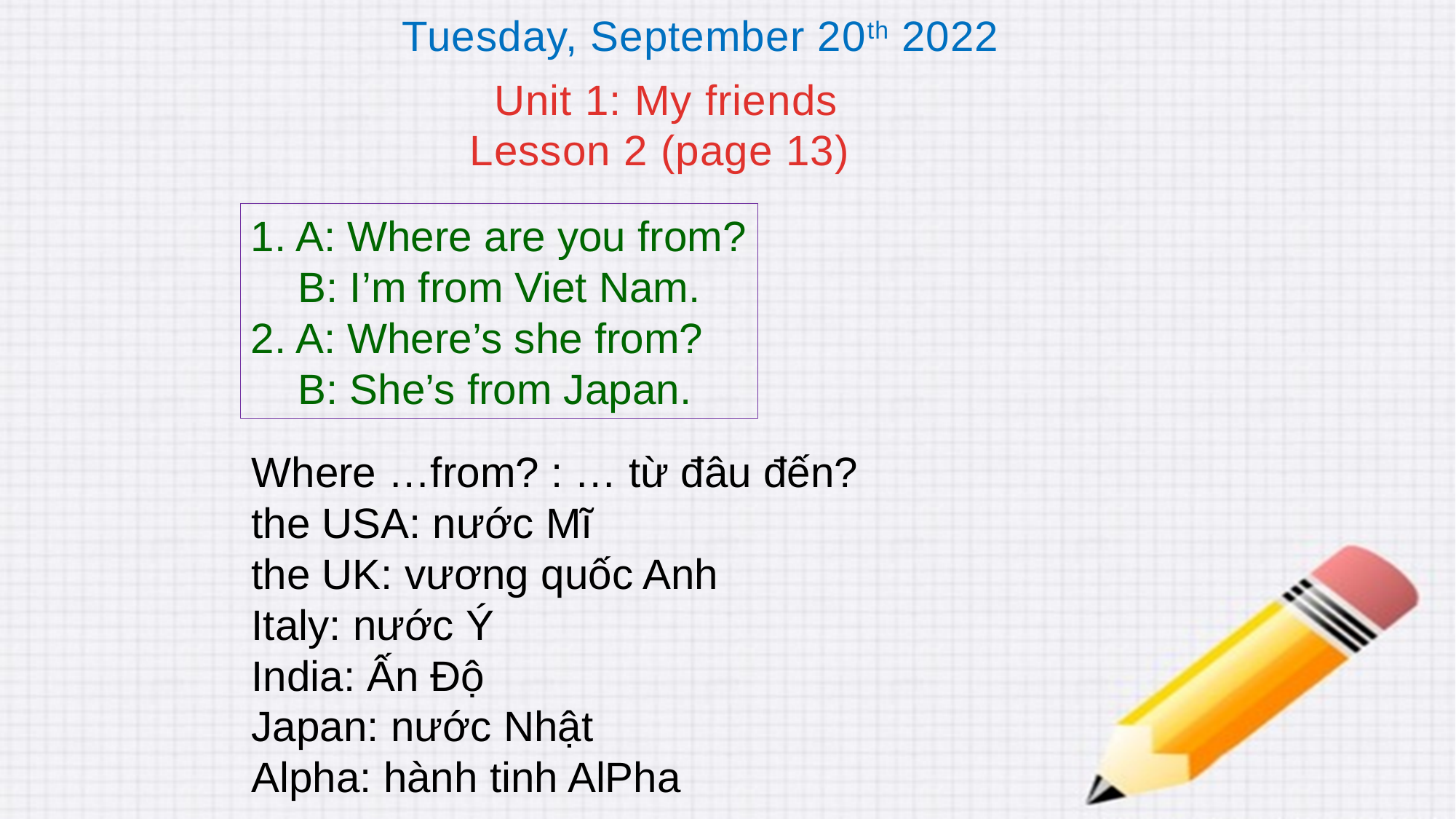

Tuesday, September 20th 2022
Unit 1: My friends
Lesson 2 (page 13)
1. A: Where are you from?
    B: I’m from Viet Nam.
2. A: Where’s she from?
    B: She’s from Japan.
Where …from? : … từ đâu đến?
the USA: nước Mĩ
the UK: vương quốc Anh
Italy: nước Ý
India: Ấn Độ
Japan: nước Nhật
Alpha: hành tinh AlPha